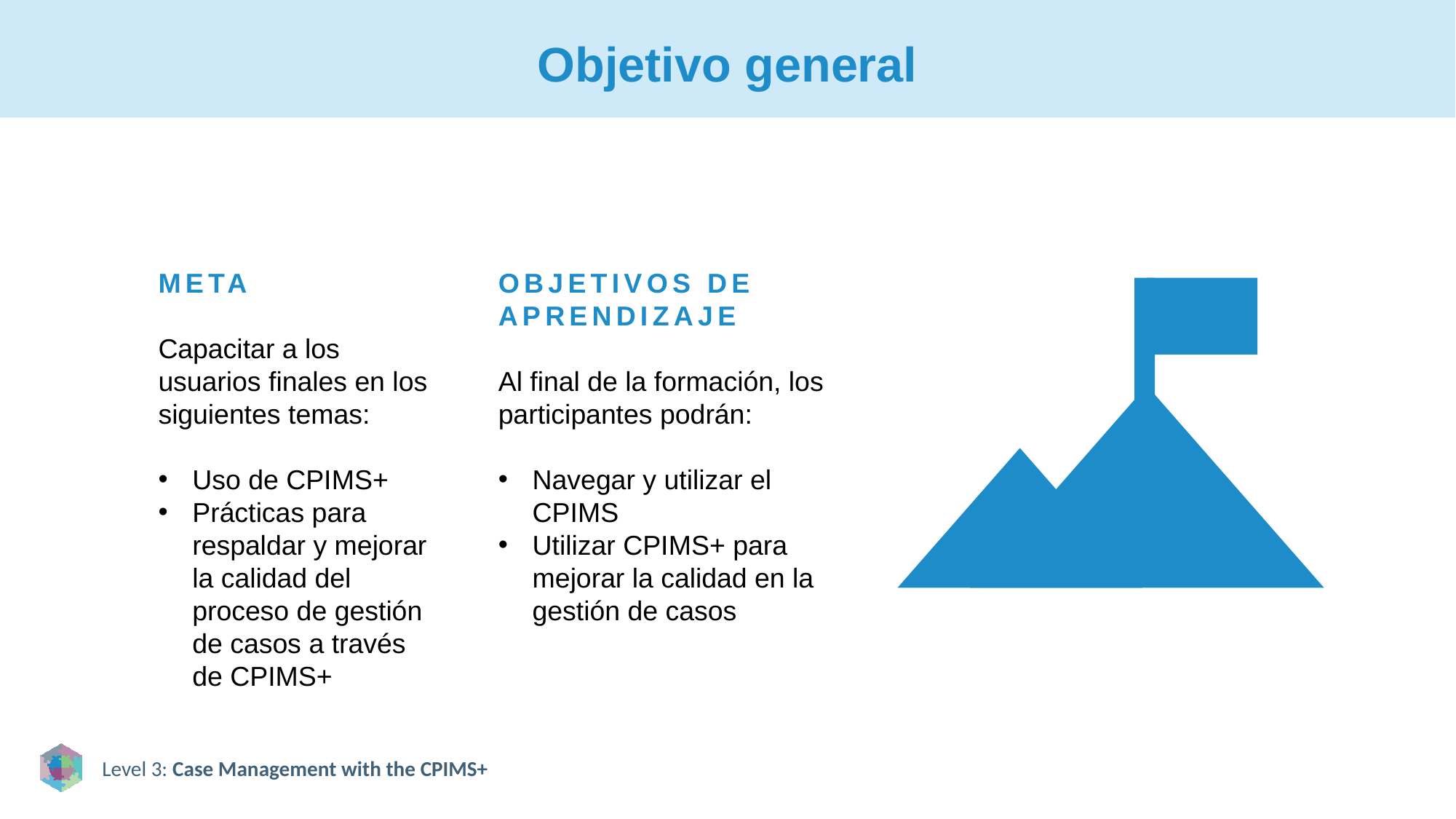

# Objetivo general
META

Capacitar a los usuarios finales en los siguientes temas:

Uso de CPIMS+
Prácticas para respaldar y mejorar la calidad del proceso de gestión de casos a través de CPIMS+

OBJETIVOS DE APRENDIZAJE

Al final de la formación, los participantes podrán:

Navegar y utilizar el CPIMS
Utilizar CPIMS+ para mejorar la calidad en la gestión de casos